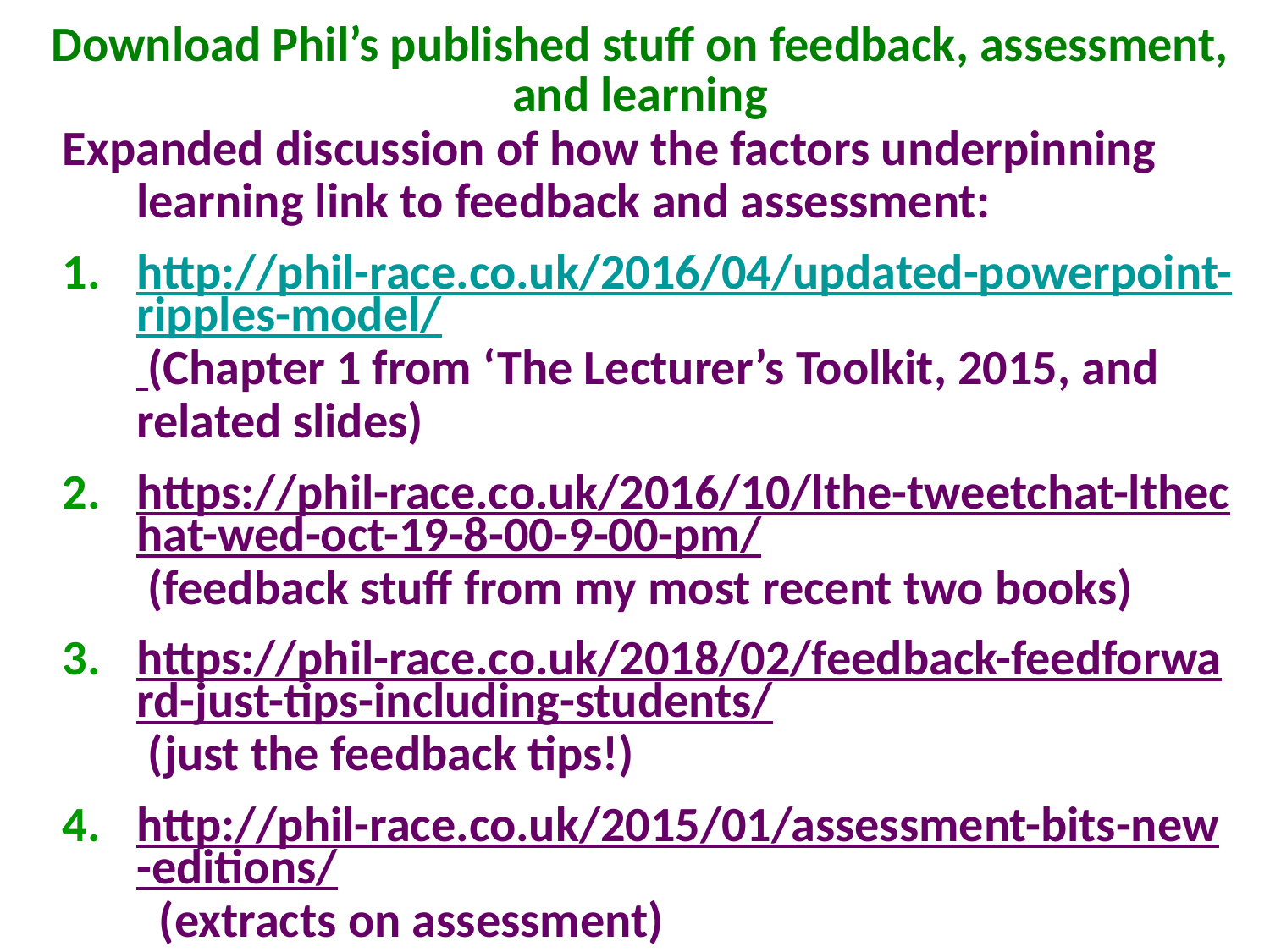

# Download Phil’s published stuff on feedback, assessment, and learning
Expanded discussion of how the factors underpinning learning link to feedback and assessment:
http://phil-race.co.uk/2016/04/updated-powerpoint-ripples-model/ (Chapter 1 from ‘The Lecturer’s Toolkit, 2015, and related slides)
https://phil-race.co.uk/2016/10/lthe-tweetchat-lthechat-wed-oct-19-8-00-9-00-pm/ (feedback stuff from my most recent two books)
https://phil-race.co.uk/2018/02/feedback-feedforward-just-tips-including-students/ (just the feedback tips!)
http://phil-race.co.uk/2015/01/assessment-bits-new-editions/  (extracts on assessment)